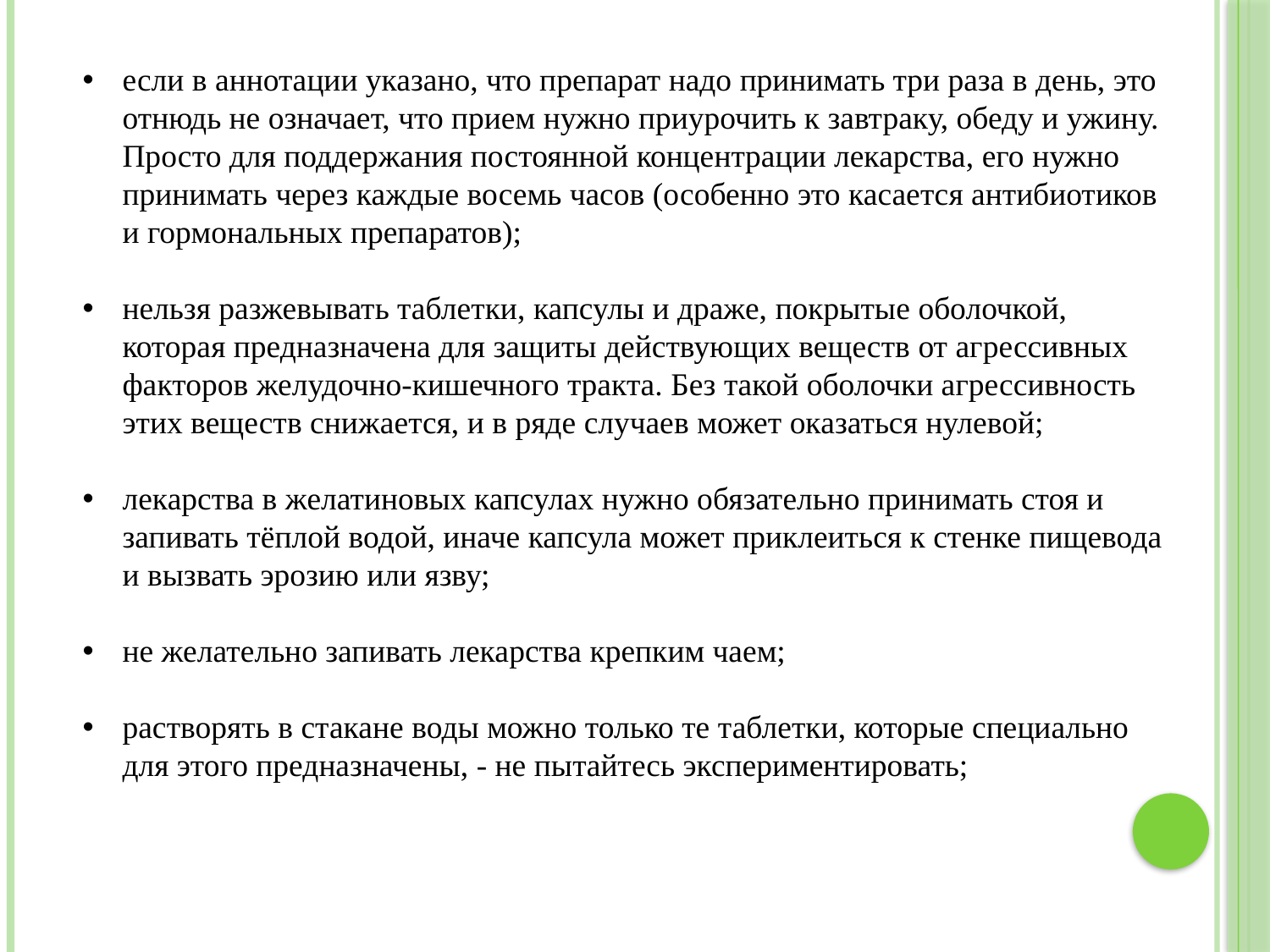

если в аннотации указано, что препарат надо принимать три раза в день, это отнюдь не означает, что прием нужно приурочить к завтраку, обеду и ужину. Просто для поддержания постоянной концентрации лекарства, его нужно принимать через каждые восемь часов (особенно это касается антибиотиков и гормональных препаратов);

нельзя разжевывать таблетки, капсулы и драже, покрытые оболочкой, которая предназначена для защиты действующих веществ от агрессивных факторов желудочно-кишечного тракта. Без такой оболочки агрессивность этих веществ снижается, и в ряде случаев может оказаться нулевой;

лекарства в желатиновых капсулах нужно обязательно принимать стоя и запивать тёплой водой, иначе капсула может приклеиться к стенке пищевода и вызвать эрозию или язву;

не желательно запивать лекарства крепким чаем;

растворять в стакане воды можно только те таблетки, которые специально для этого предназначены, - не пытайтесь экспериментировать;